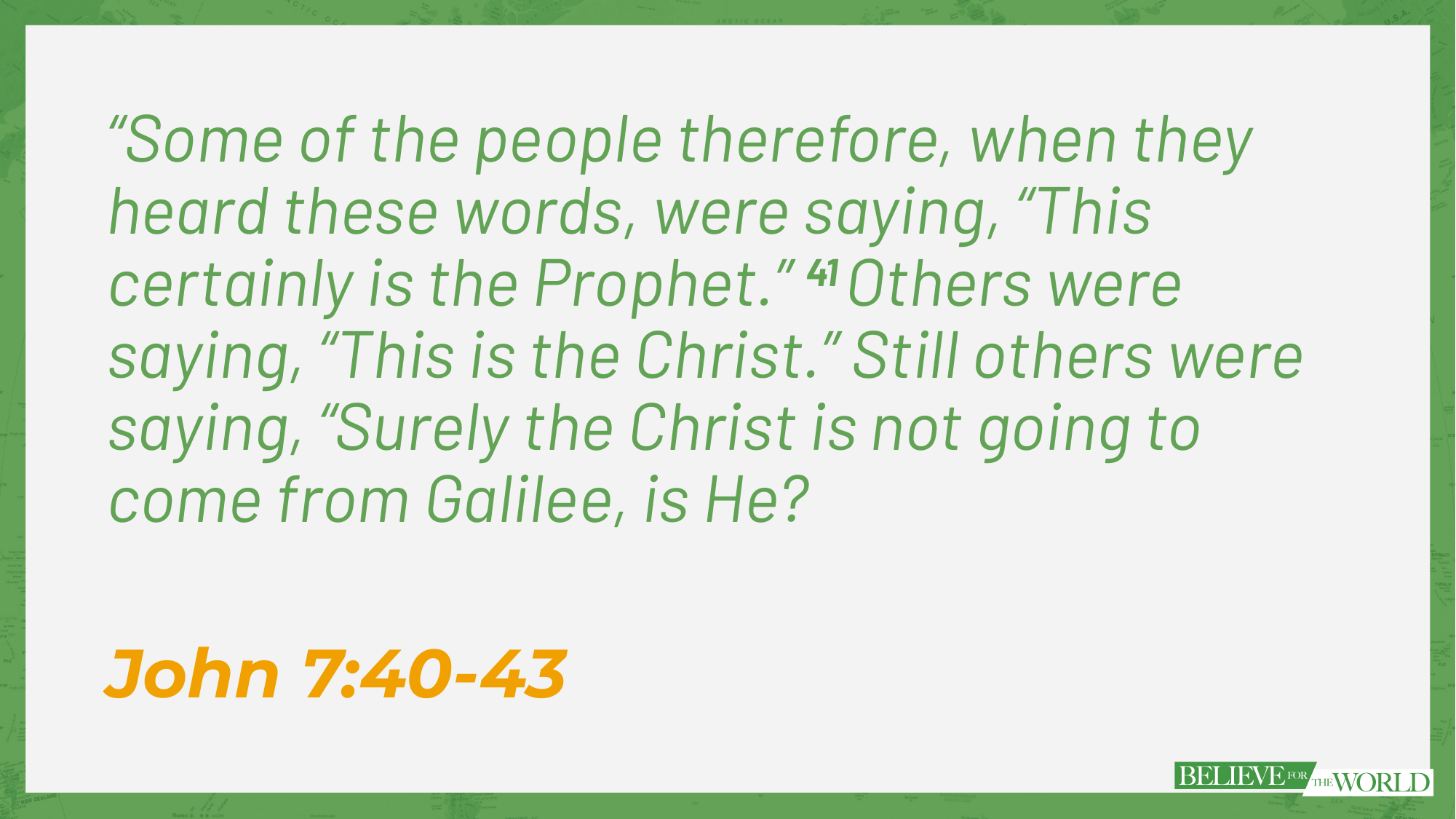

“Some of the people therefore, when they heard these words, were saying, “This certainly is the Prophet.” 41 Others were saying, “This is the Christ.” Still others were saying, “Surely the Christ is not going to come from Galilee, is He?

John 7:40-43